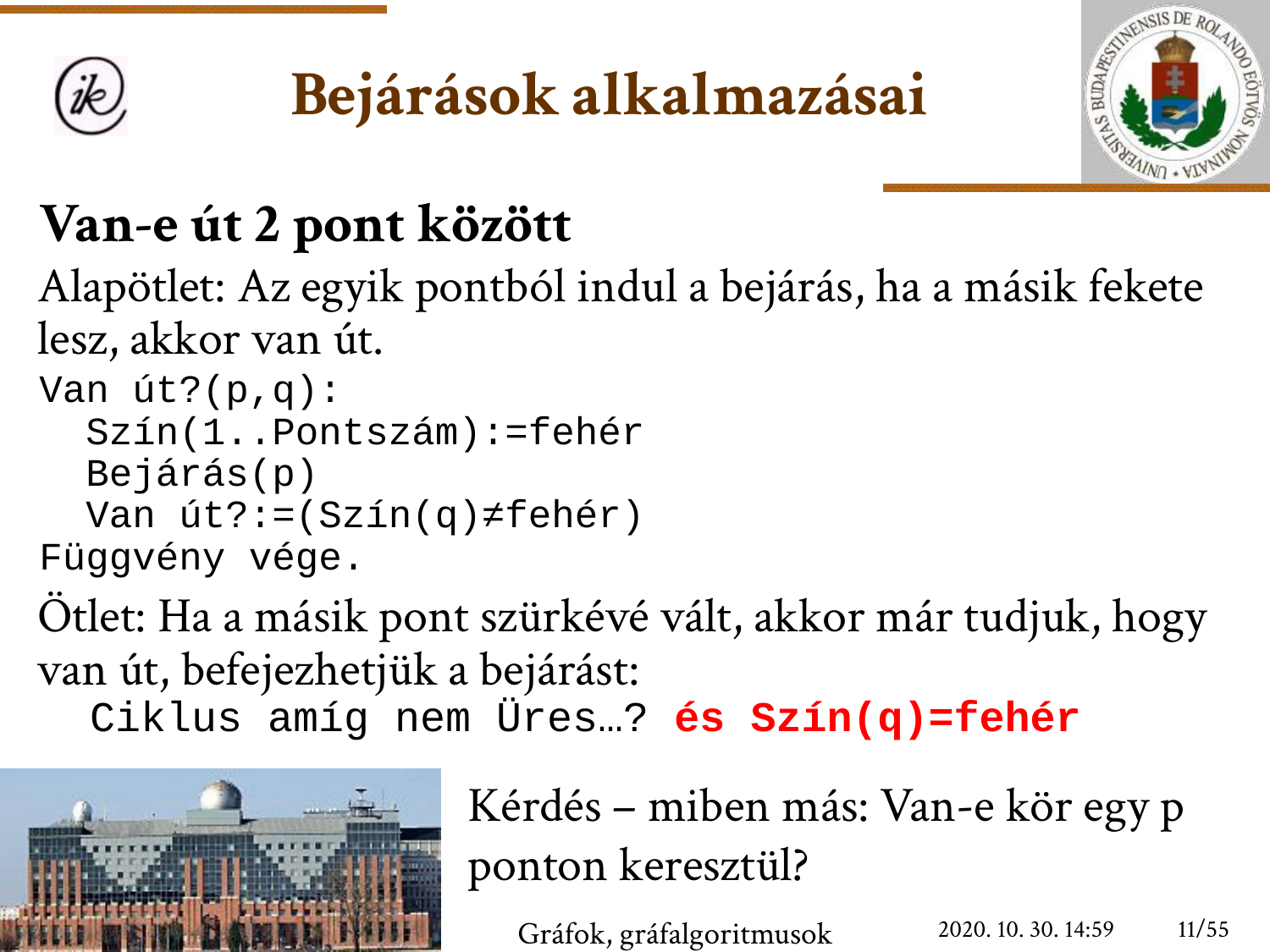

Bejárások alkalmazásai
Van-e út 2 pont között
Alapötlet: Az egyik pontból indul a bejárás, ha a másik fekete lesz, akkor van út.
Van út?(p,q):
  Szín(1..Pontszám):=fehér
  Bejárás(p)
  Van út?:=(Szín(q)≠fehér)
Függvény vége.
Ötlet: Ha a másik pont szürkévé vált, akkor már tudjuk, hogy van út, befejezhetjük a bejárást:
  Ciklus amíg nem Üres…? és Szín(q)=fehér

Kérdés – miben más: Van-e kör egy p ponton keresztül?
Gráfok, gráfalgoritmusok
2020. 10. 30. 14:59
11/55